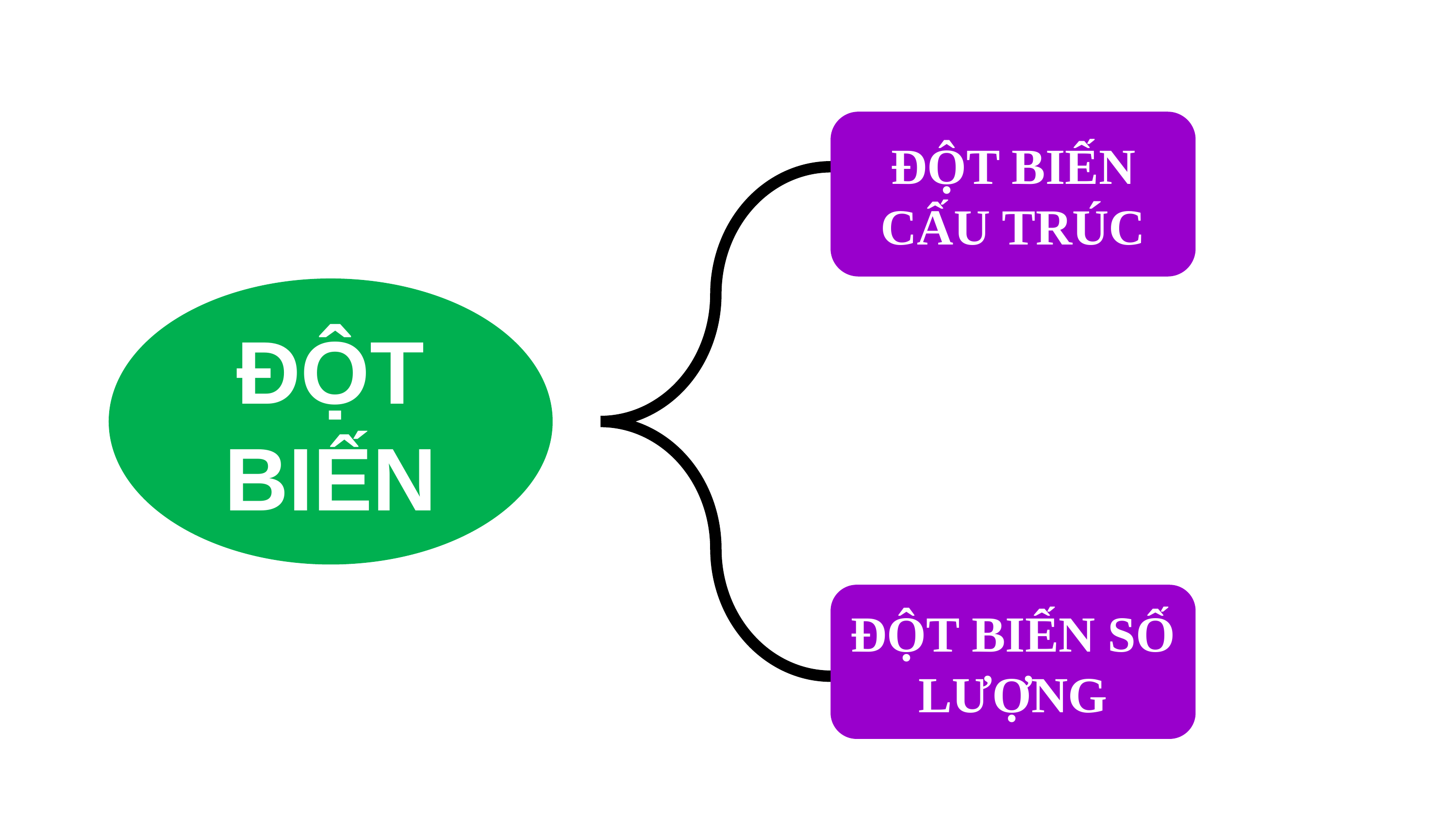

ĐỘT BIẾN CẤU TRÚC

ĐỘT BIẾN
ĐỘT BIẾN SỐ LƯỢNG